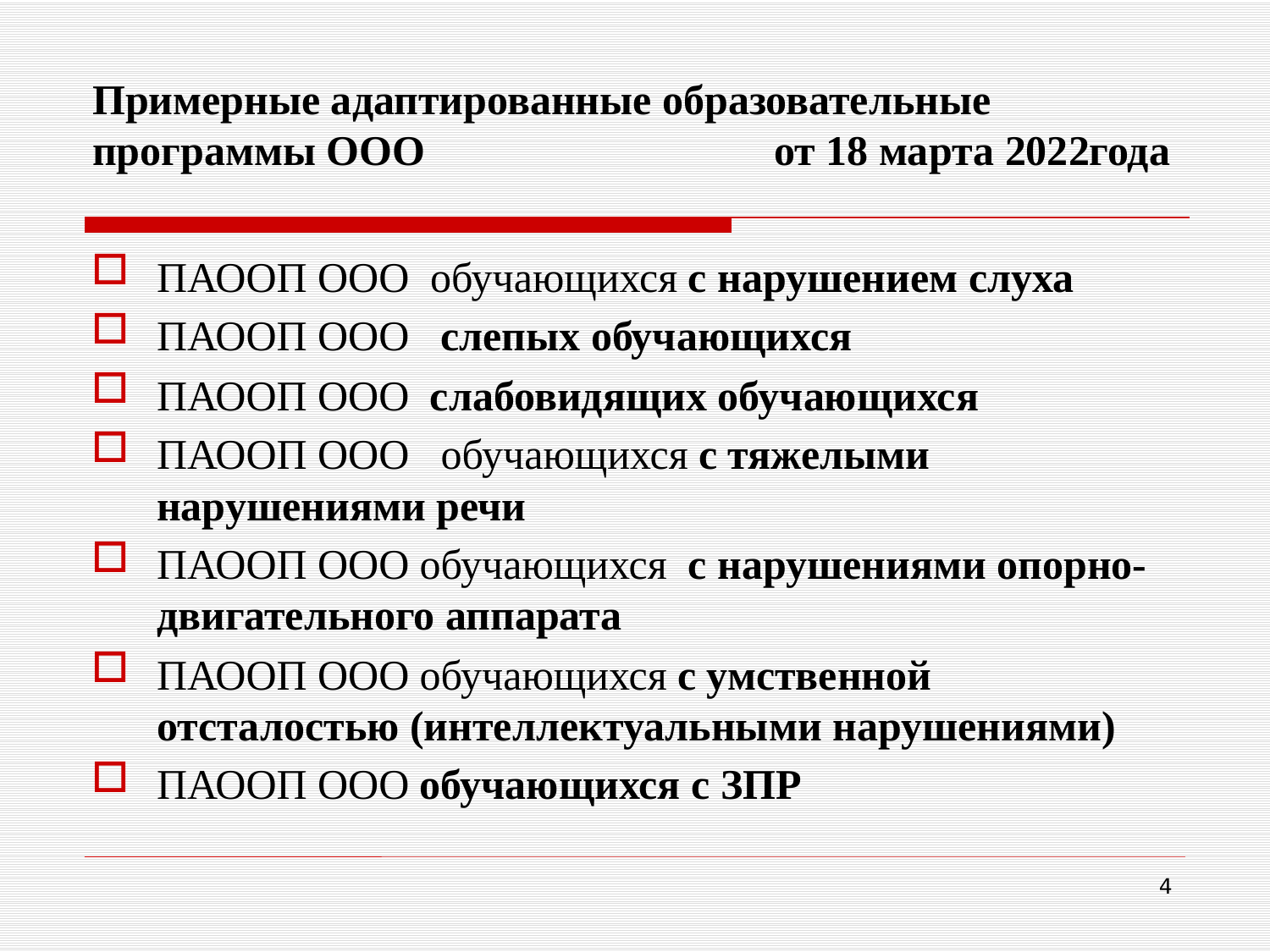

# Примерные адаптированные образовательные программы ООО                                 от 18 марта 2022года
ПАООП ООО  обучающихся с нарушением слуха
ПАООП ООО   слепых обучающихся
ПАООП ООО  слабовидящих обучающихся
ПАООП ООО   обучающихся с тяжелыми нарушениями речи
ПАООП ООО обучающихся  с нарушениями опорно-двигательного аппарата
ПАООП ООО обучающихся с умственной отсталостью (интеллектуальными нарушениями)
ПАООП ООО обучающихся с ЗПР
4